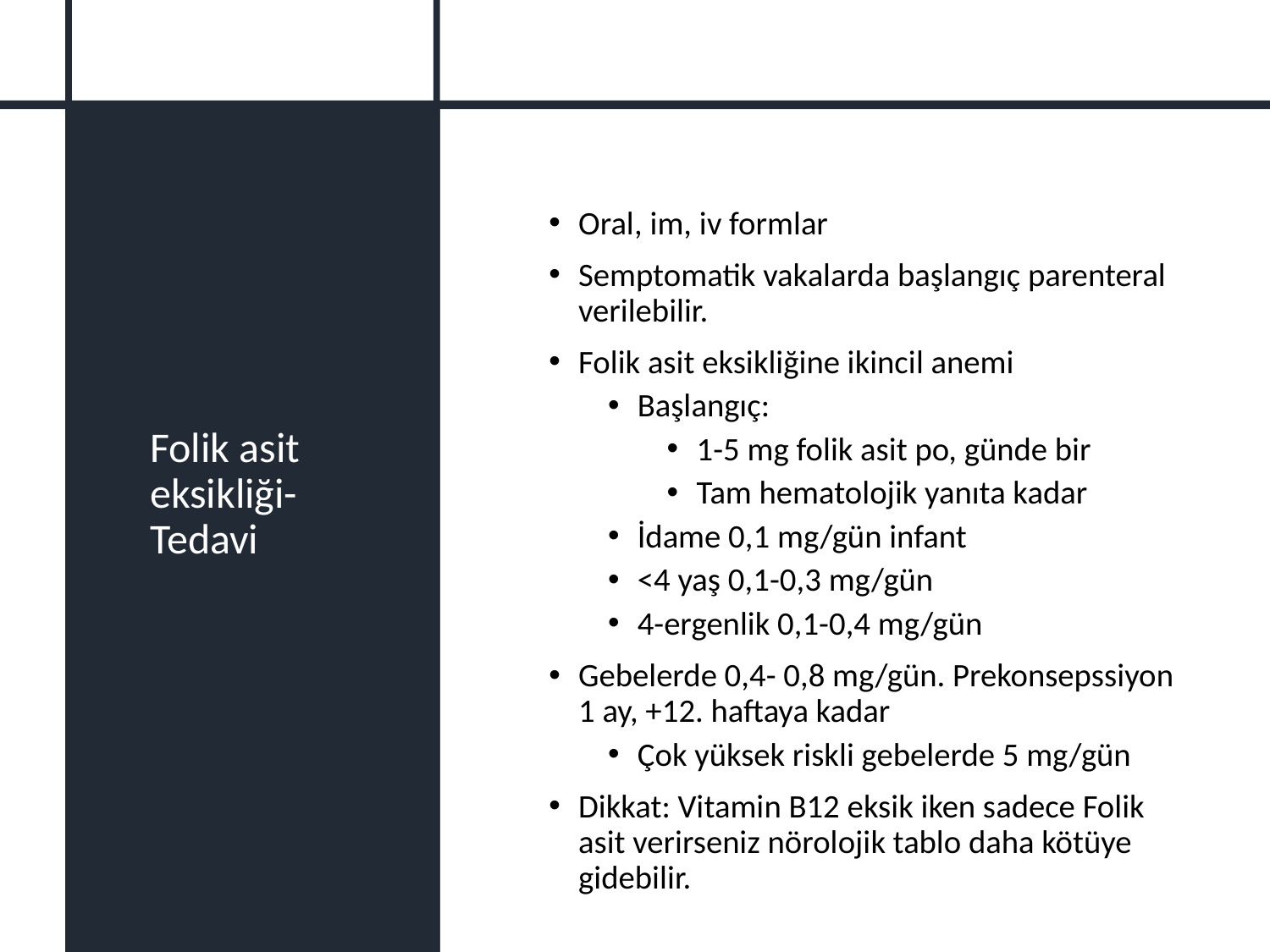

# Folik asit eksikliği- Tedavi
Oral, im, iv formlar
Semptomatik vakalarda başlangıç parenteral verilebilir.
Folik asit eksikliğine ikincil anemi
Başlangıç:
1-5 mg folik asit po, günde bir
Tam hematolojik yanıta kadar
İdame 0,1 mg/gün infant
<4 yaş 0,1-0,3 mg/gün
4-ergenlik 0,1-0,4 mg/gün
Gebelerde 0,4- 0,8 mg/gün. Prekonsepssiyon 1 ay, +12. haftaya kadar
Çok yüksek riskli gebelerde 5 mg/gün
Dikkat: Vitamin B12 eksik iken sadece Folik asit verirseniz nörolojik tablo daha kötüye gidebilir.